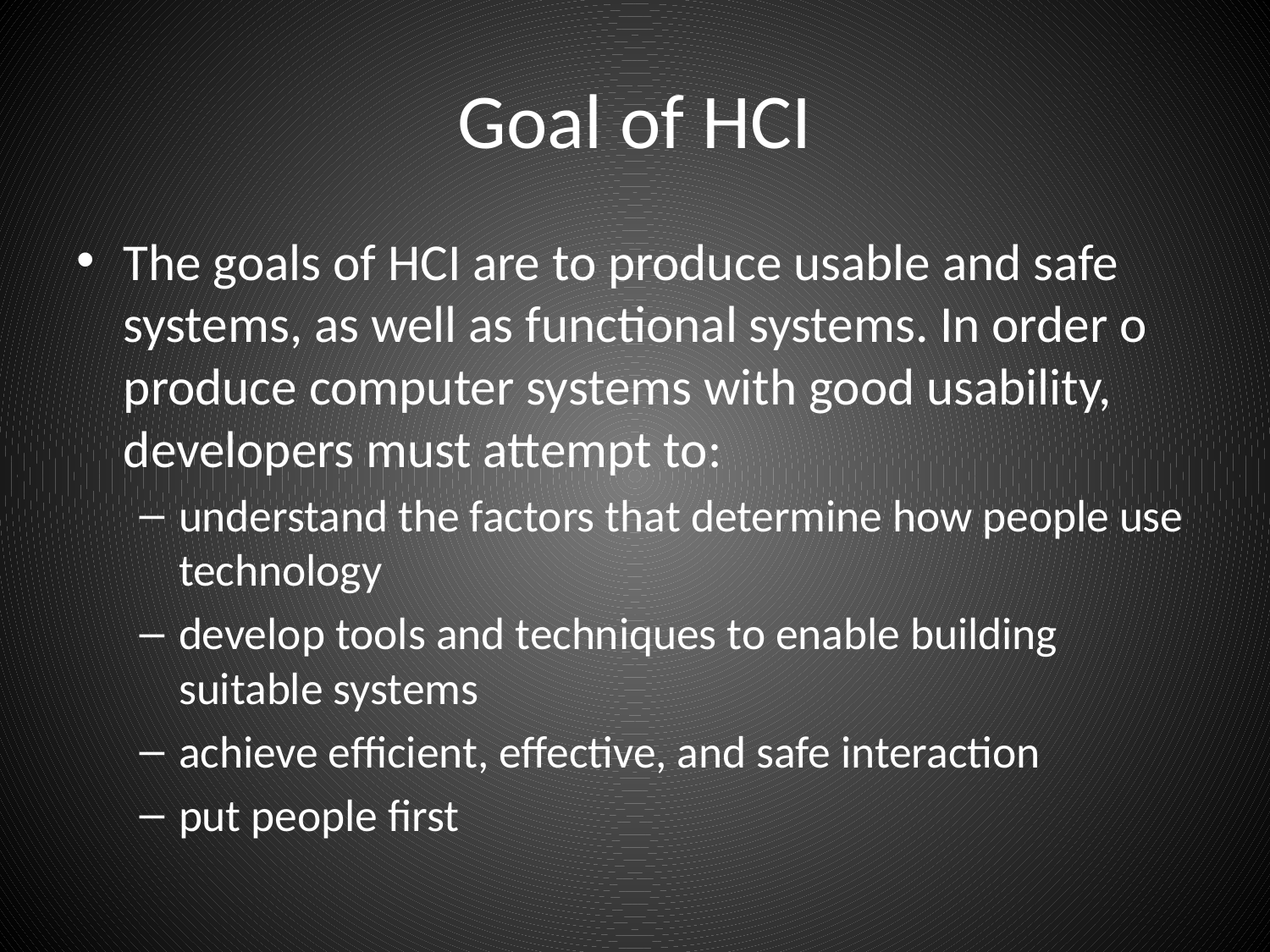

# Goal of HCI
The goals of HCI are to produce usable and safe systems, as well as functional systems. In order o produce computer systems with good usability, developers must attempt to:
understand the factors that determine how people use technology
develop tools and techniques to enable building suitable systems
achieve efficient, effective, and safe interaction
put people first